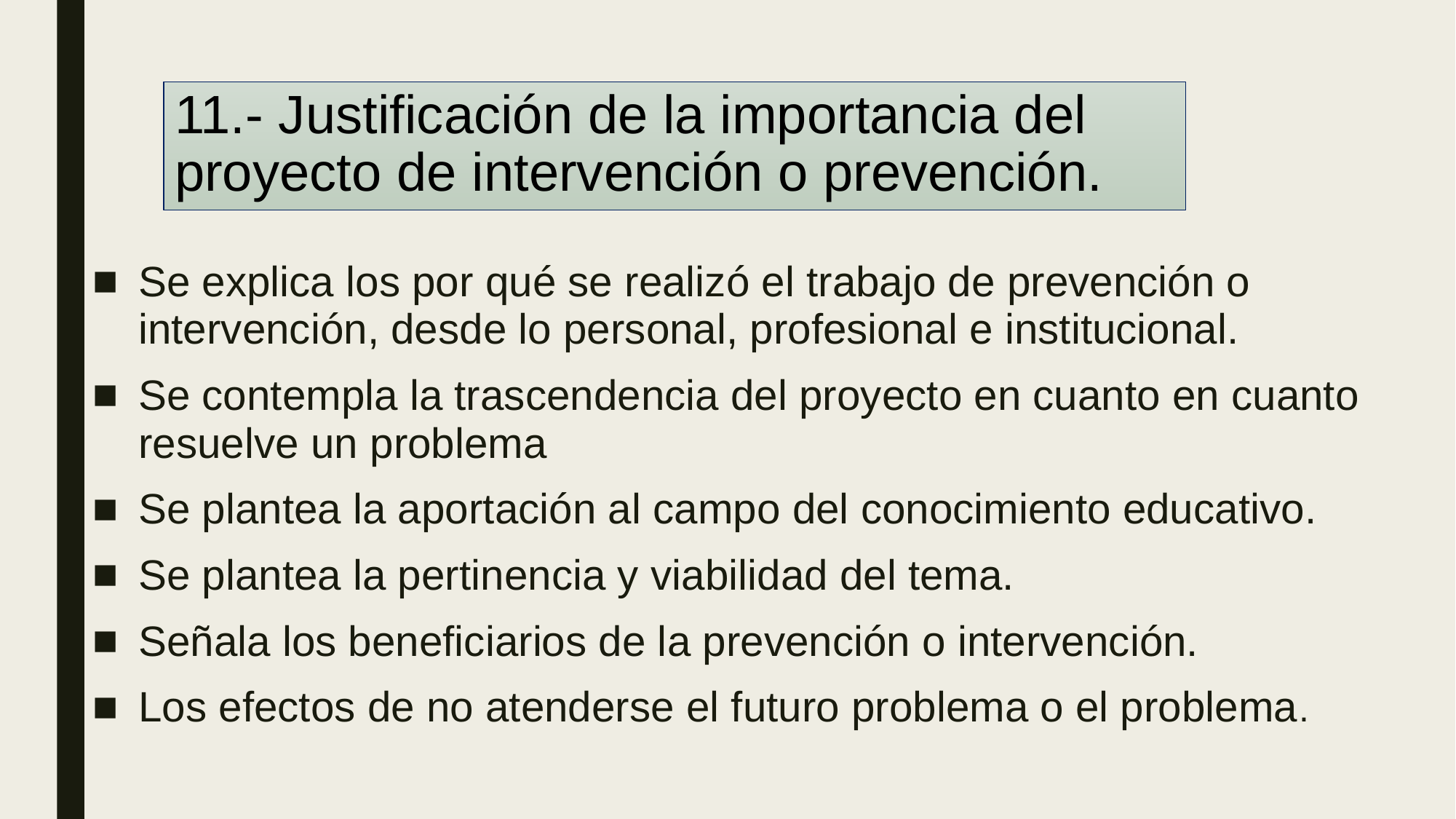

# 11.- Justificación de la importancia del proyecto de intervención o prevención.
Se explica los por qué se realizó el trabajo de prevención o intervención, desde lo personal, profesional e institucional.
Se contempla la trascendencia del proyecto en cuanto en cuanto resuelve un problema
Se plantea la aportación al campo del conocimiento educativo.
Se plantea la pertinencia y viabilidad del tema.
Señala los beneficiarios de la prevención o intervención.
Los efectos de no atenderse el futuro problema o el problema.